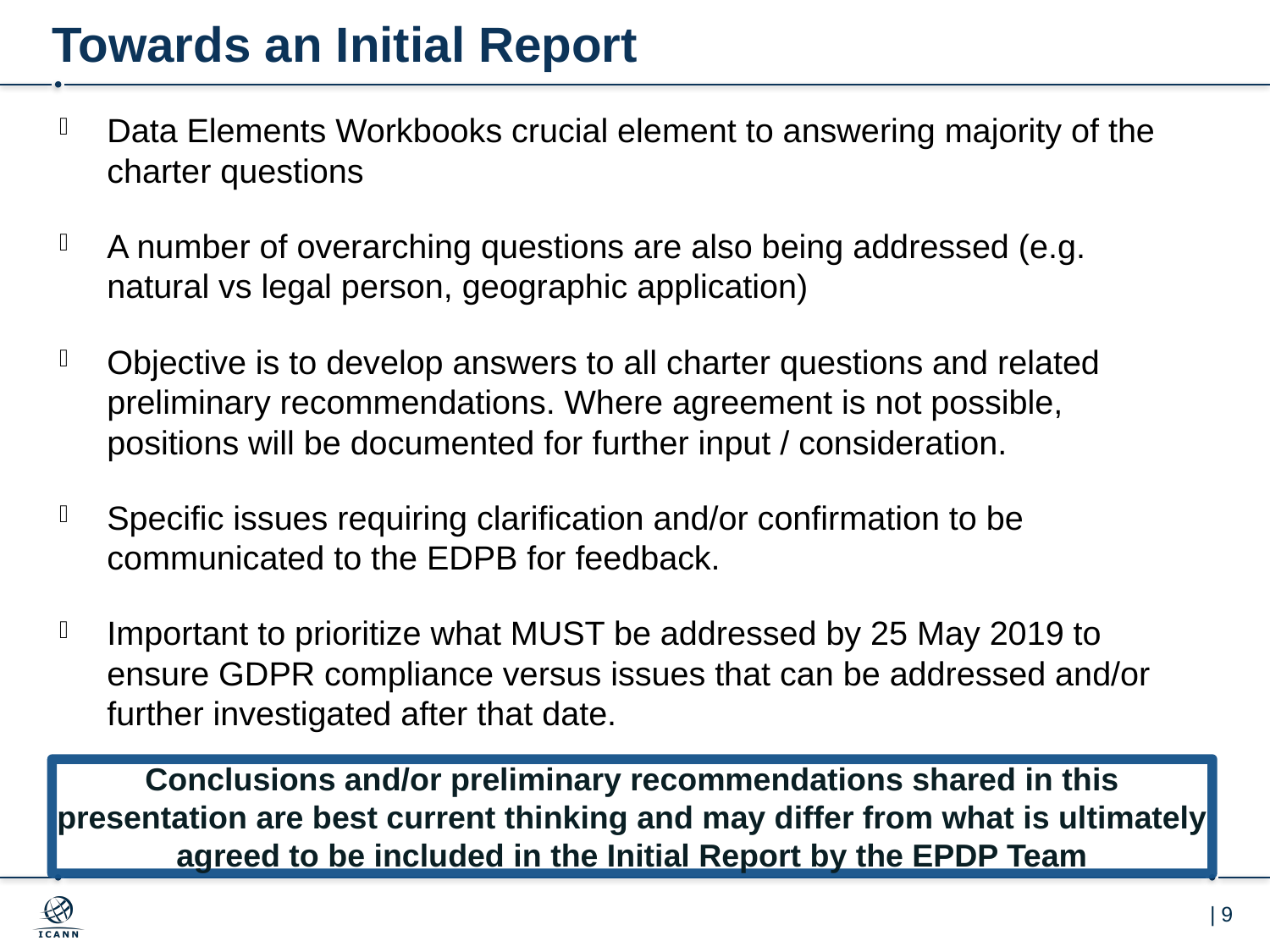

# Towards an Initial Report
Data Elements Workbooks crucial element to answering majority of the charter questions
A number of overarching questions are also being addressed (e.g. natural vs legal person, geographic application)
Objective is to develop answers to all charter questions and related preliminary recommendations. Where agreement is not possible, positions will be documented for further input / consideration.
Specific issues requiring clarification and/or confirmation to be communicated to the EDPB for feedback.
Important to prioritize what MUST be addressed by 25 May 2019 to ensure GDPR compliance versus issues that can be addressed and/or further investigated after that date.
Conclusions and/or preliminary recommendations shared in this presentation are best current thinking and may differ from what is ultimately agreed to be included in the Initial Report by the EPDP Team